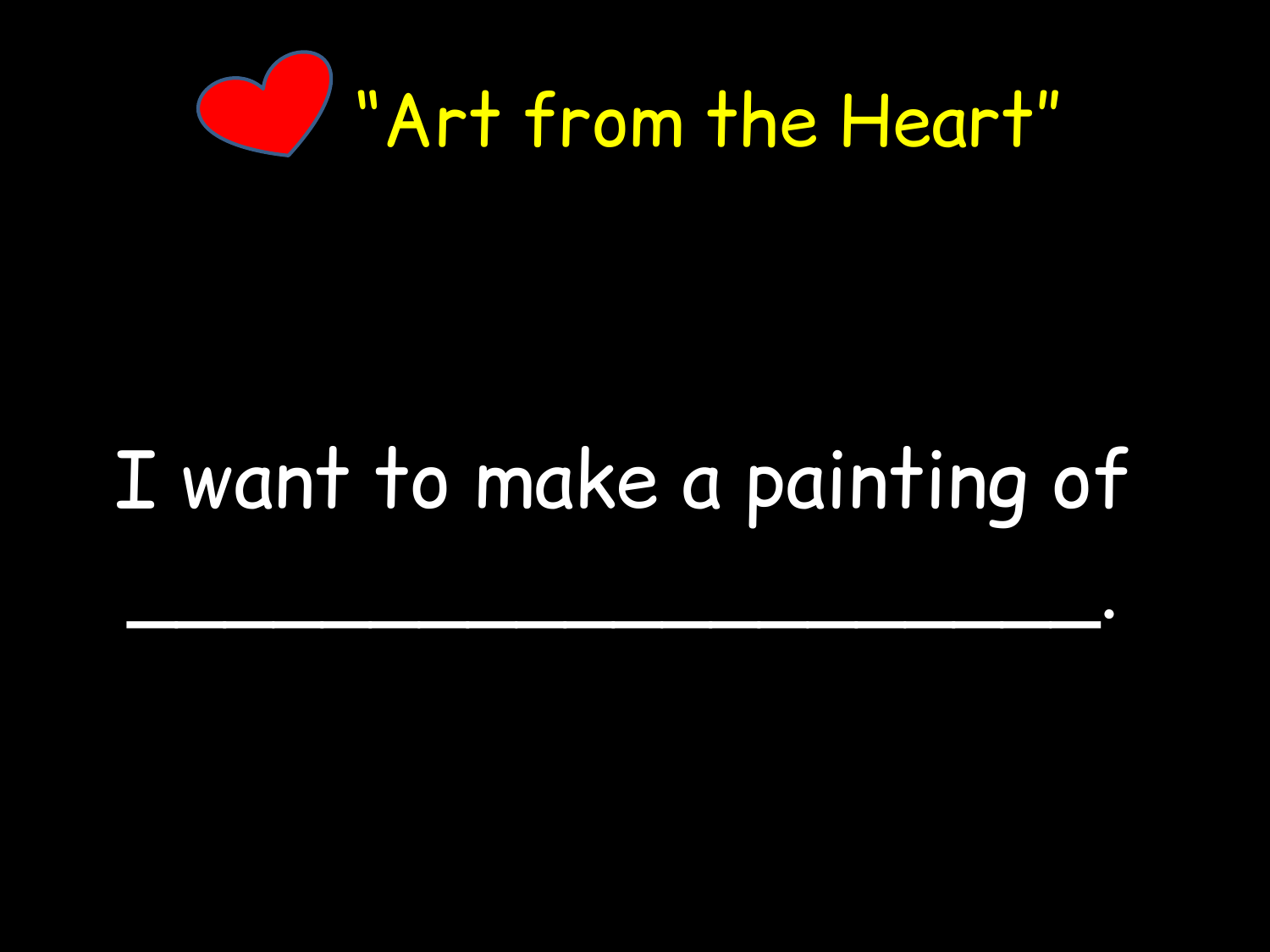

# “Art from the Heart”

I want to make a painting of
____________________.